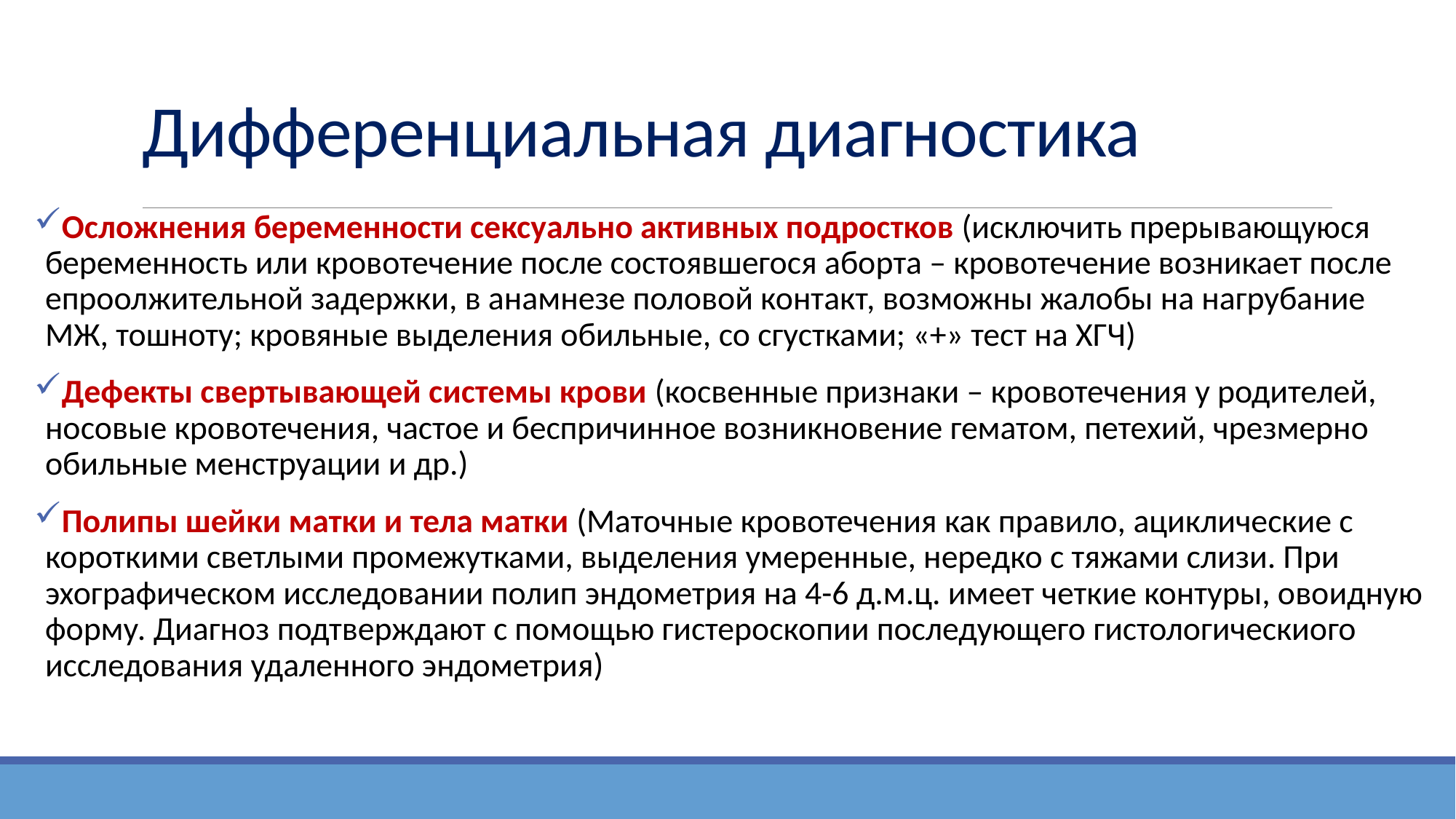

# Дифференциальная диагностика
Осложнения беременности сексуально активных подростков (исключить прерывающуюся беременность или кровотечение после состоявшегося аборта – кровотечение возникает после епроолжительной задержки, в анамнезе половой контакт, возможны жалобы на нагрубание МЖ, тошноту; кровяные выделения обильные, со сгустками; «+» тест на ХГЧ)
Дефекты свертывающей системы крови (косвенные признаки – кровотечения у родителей, носовые кровотечения, частое и беспричинное возникновение гематом, петехий, чрезмерно обильные менструации и др.)
Полипы шейки матки и тела матки (Маточные кровотечения как правило, ациклические с короткими светлыми промежутками, выделения умеренные, нередко с тяжами слизи. При эхографическом исследовании полип эндометрия на 4-6 д.м.ц. имеет четкие контуры, овоидную форму. Диагноз подтверждают с помощью гистероскопии последующего гистологическиого исследования удаленного эндометрия)